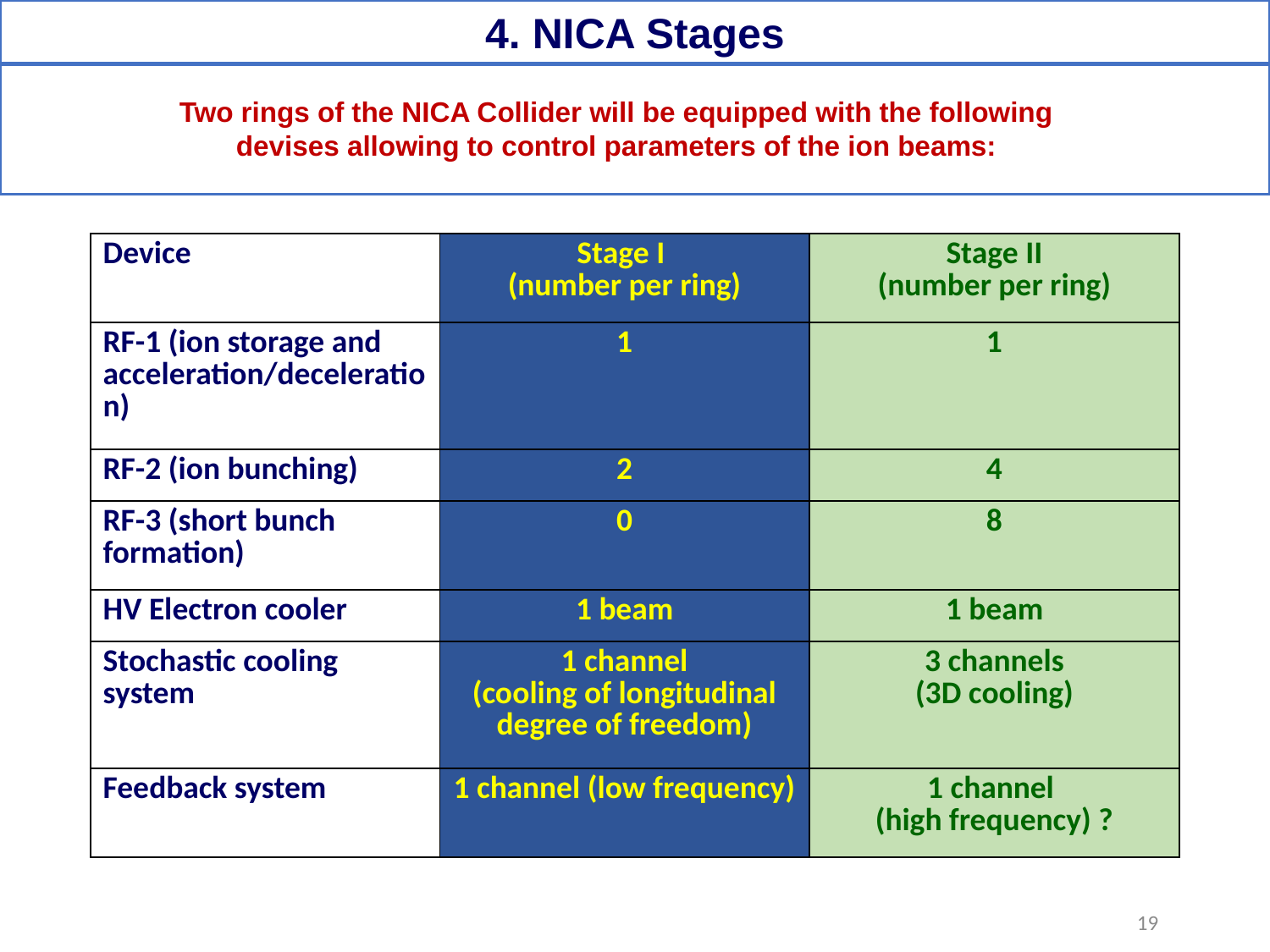

4. NICA Stages

Two rings of the NICA Collider will be equipped with the following devises allowing to control parameters of the ion beams:
| Device | Stage I (number per ring) | Stage II (number per ring) |
| --- | --- | --- |
| RF-1 (ion storage and acceleration/deceleration) | 1 | 1 |
| RF-2 (ion bunching) | 2 | 4 |
| RF-3 (short bunch formation) | 0 | 8 |
| HV Electron cooler | 1 beam | 1 beam |
| Stochastic cooling system | 1 channel (cooling of longitudinal degree of freedom) | 3 channels (3D cooling) |
| Feedback system | 1 channel (low frequency) | 1 channel (high frequency) ? |
19